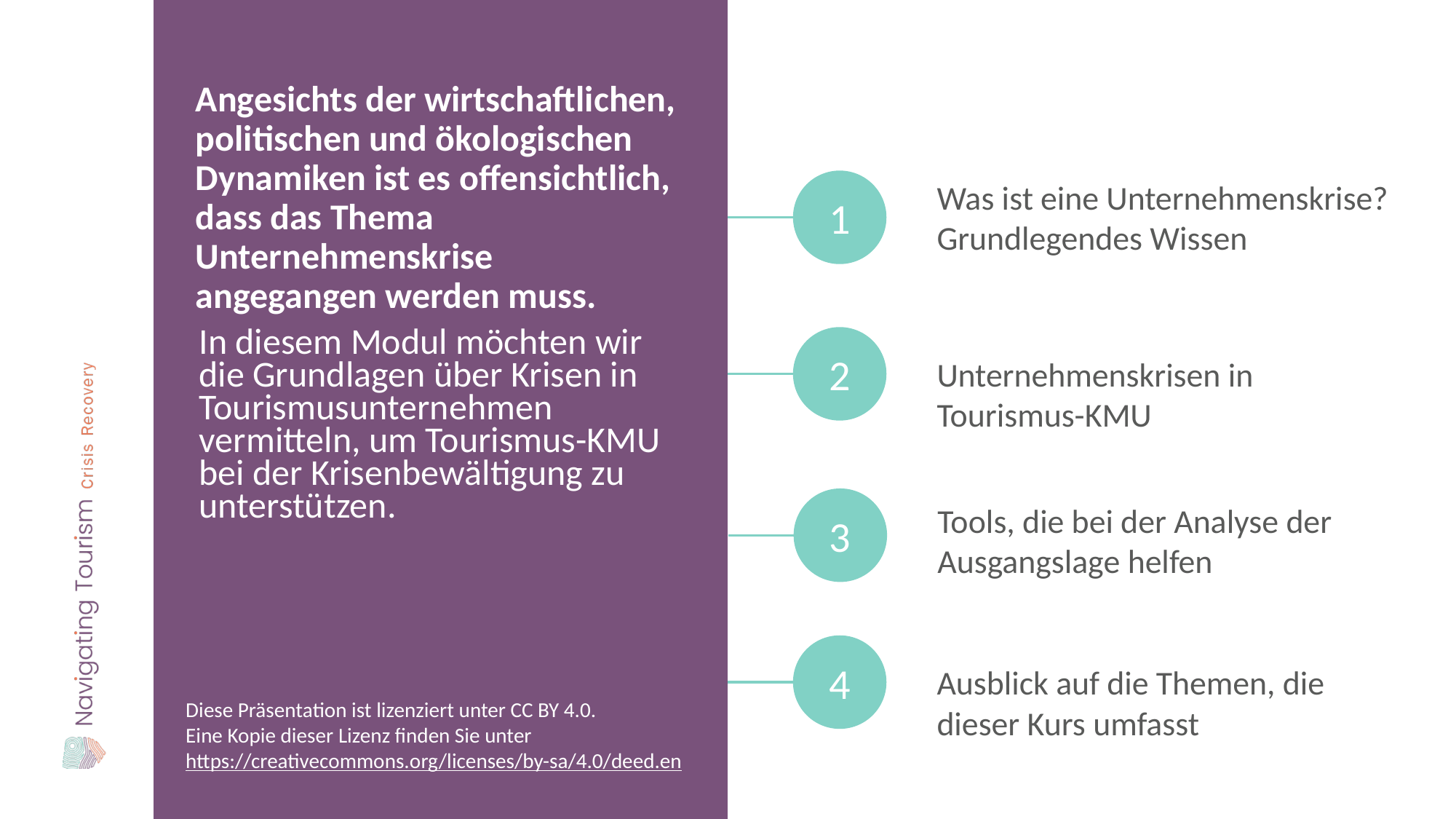

Angesichts der wirtschaftlichen, politischen und ökologischen Dynamiken ist es offensichtlich, dass das Thema Unternehmenskrise angegangen werden muss.

Was ist eine Unternehmenskrise?
Grundlegendes Wissen
1
In diesem Modul möchten wir die Grundlagen über Krisen in Tourismusunternehmen vermitteln, um Tourismus-KMU bei der Krisenbewältigung zu unterstützen.

2
Unternehmenskrisen in Tourismus-KMU

Tools, die bei der Analyse der Ausgangslage helfen
3

4
Ausblick auf die Themen, die dieser Kurs umfasst
Diese Präsentation ist lizenziert unter CC BY 4.0.
Eine Kopie dieser Lizenz finden Sie unter https://creativecommons.org/licenses/by-sa/4.0/deed.en